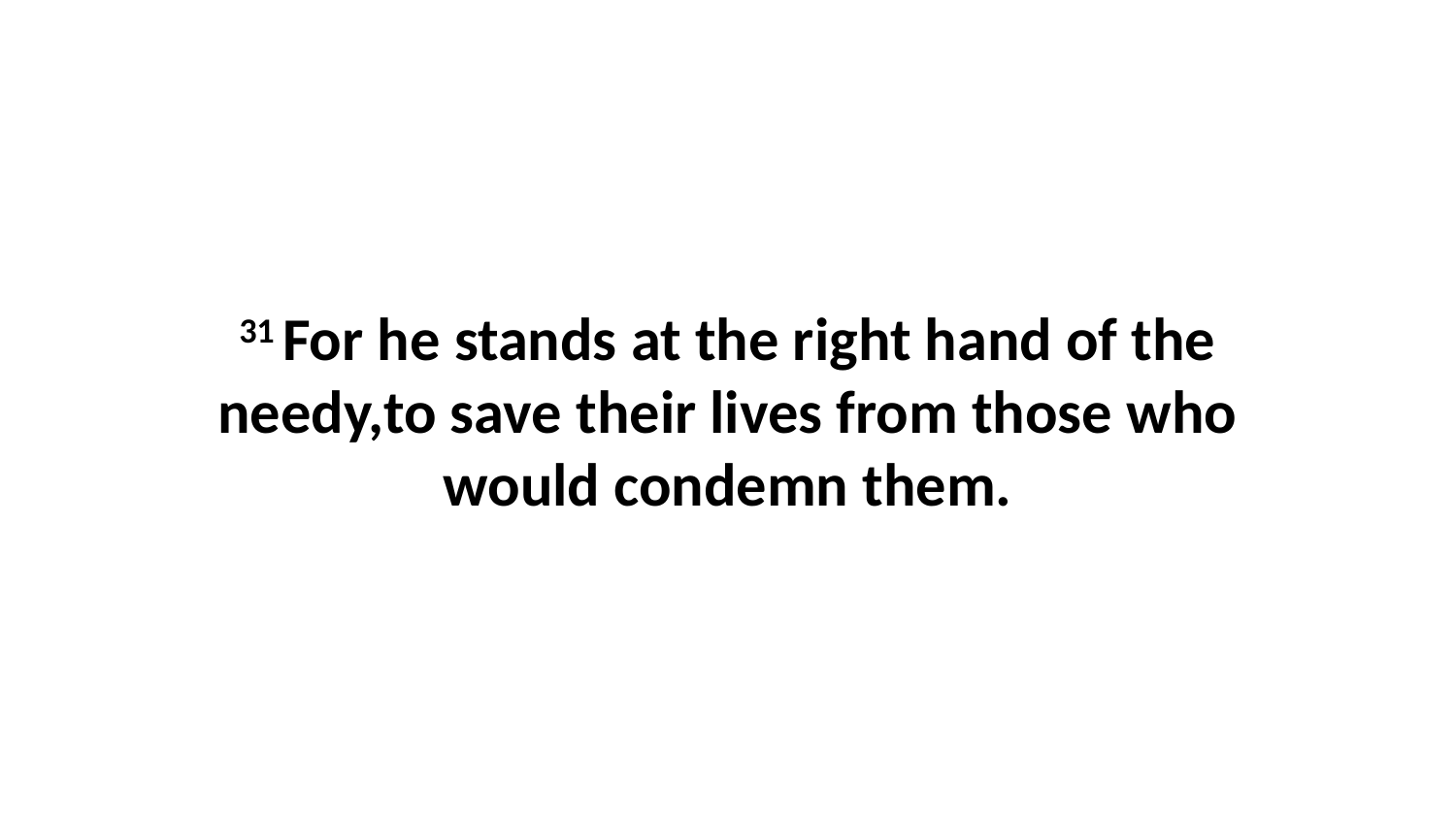

31 For he stands at the right hand of the needy,to save their lives from those who would condemn them.